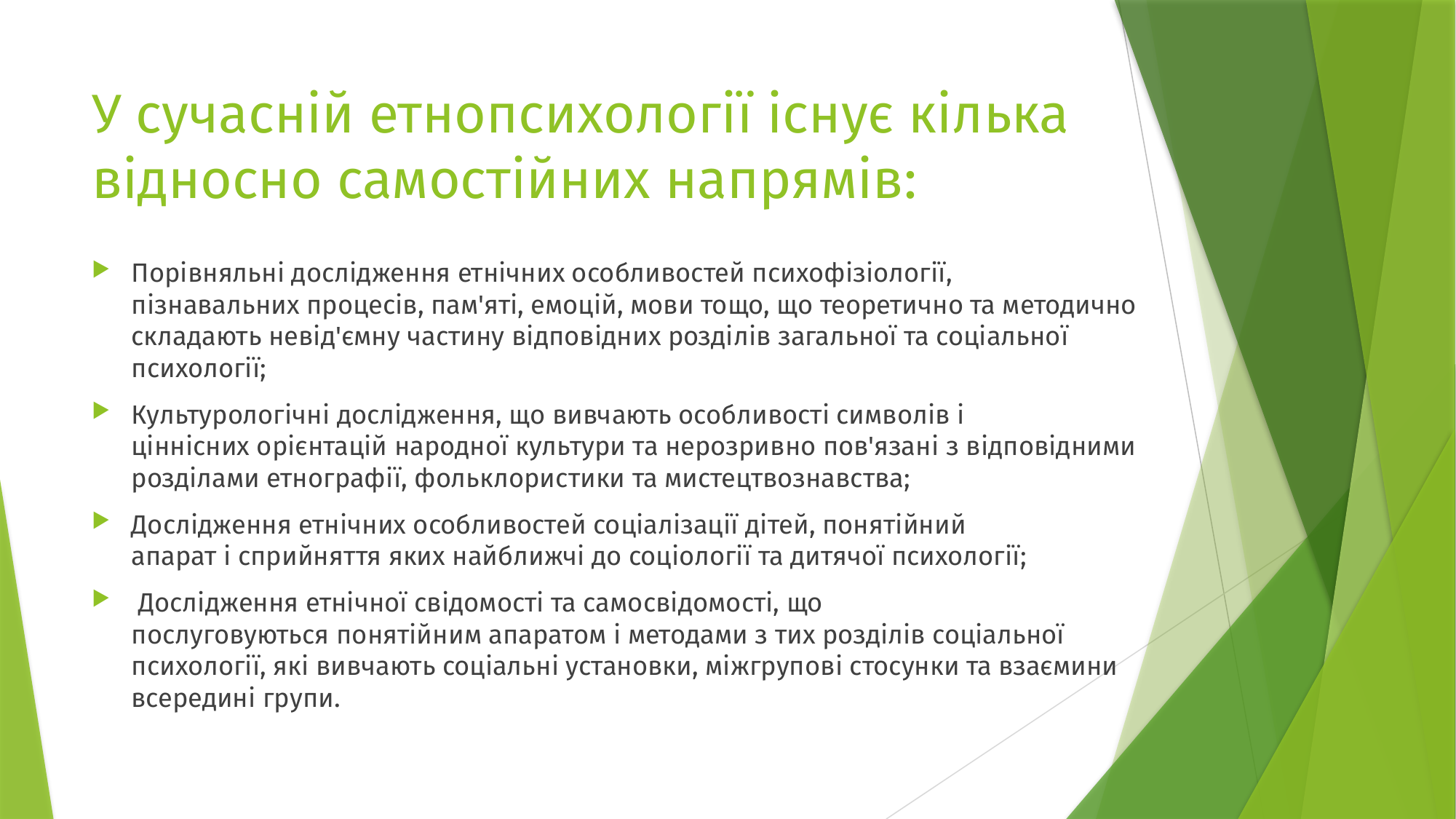

# У сучасній етнопсихології існує кілька відносно самостійних напрямів:
Порівняльні дослідження етнічних особливостей психофізіології,
пізнавальних процесів, пам'яті, емоцій, мови тощо, що теоретично та методично
складають невід'ємну частину відповідних розділів загальної та соціальної
психології;
Культурологічні дослідження, що вивчають особливості символів і
ціннісних орієнтацій народної культури та нерозривно пов'язані з відповідними
розділами етнографії, фольклористики та мистецтвознавства;
Дослідження етнічних особливостей соціалізації дітей, понятійний
апарат і сприйняття яких найближчі до соціології та дитячої психології;
 Дослідження етнічної свідомості та самосвідомості, що
послуговуються понятійним апаратом і методами з тих розділів соціальної
психології, які вивчають соціальні установки, міжгрупові стосунки та взаємини
всередині групи.